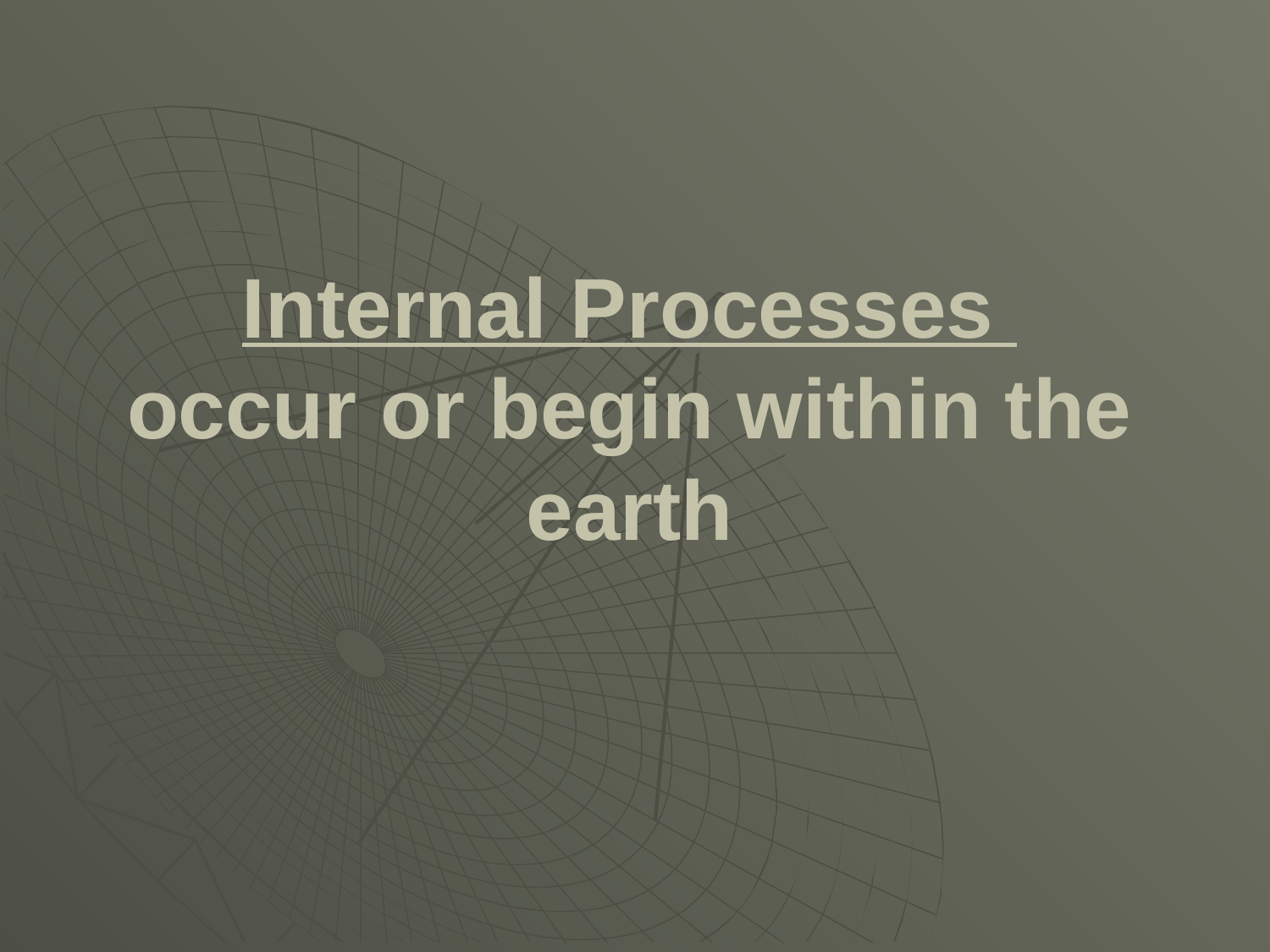

# Internal Processes occur or begin within the earth